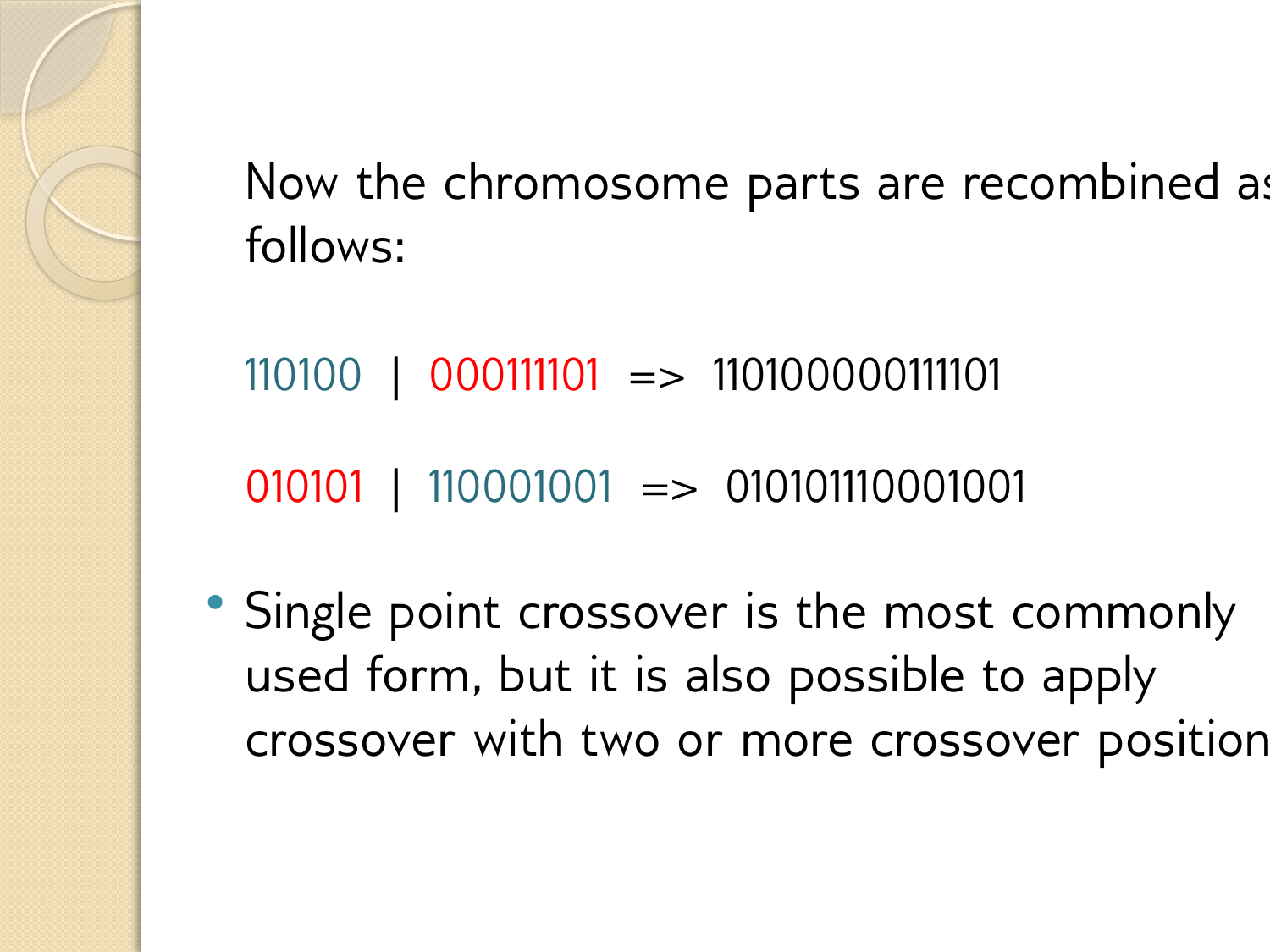

Now the chromosome parts are recombined as follows:

	110100  |  000111101  =>  110100000111101

	010101  |  110001001  =>  010101110001001

Single point crossover is the most commonly used form, but it is also possible to apply crossover with two or more crossover positions.